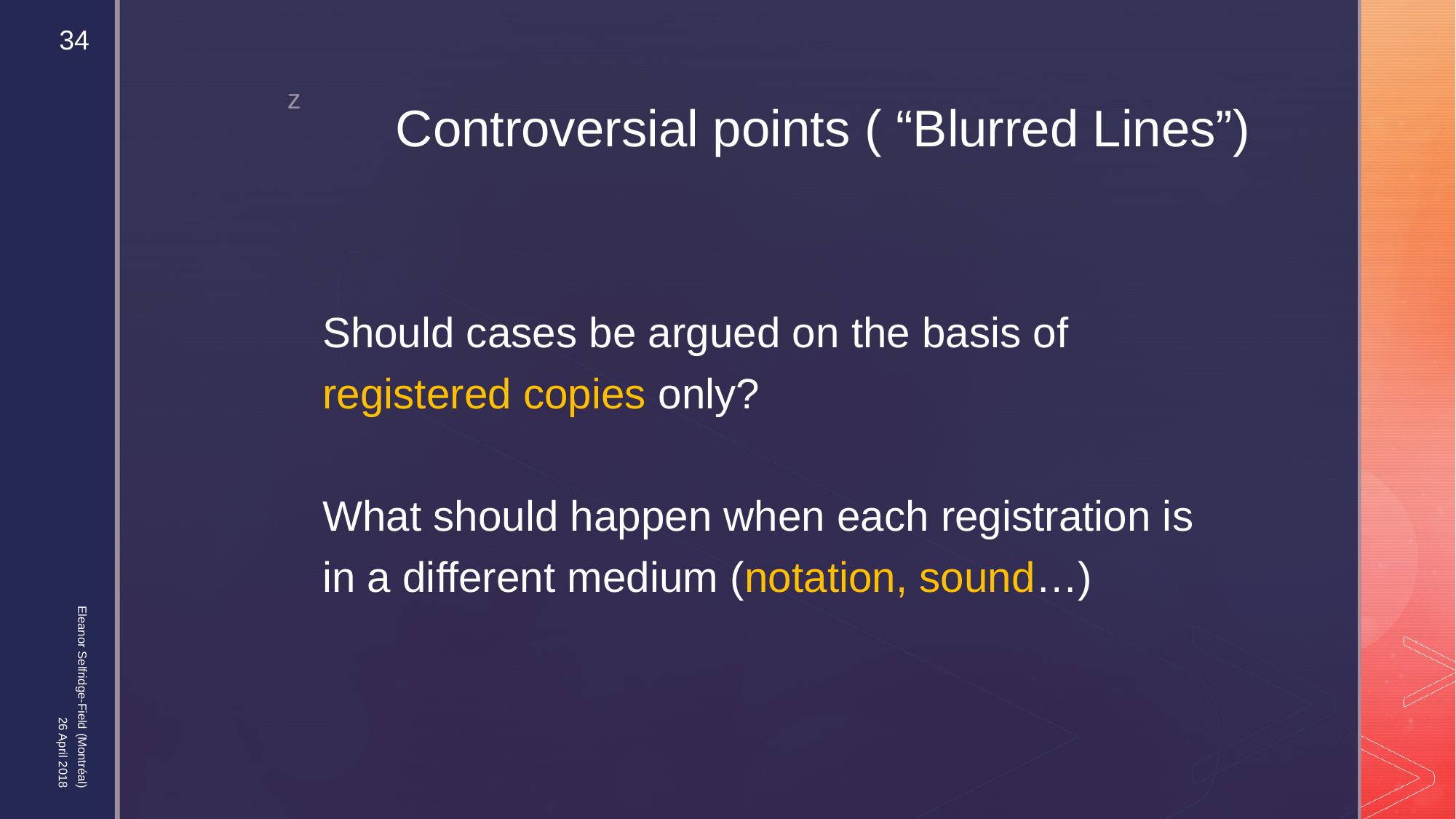

34
# Controversial points ( “Blurred Lines”)
Should cases be argued on the basis of  registered copies only?

What should happen when each registration is in a different medium (notation, sound…)
Eleanor Selfridge-Field (Montréal)
26 April 2018